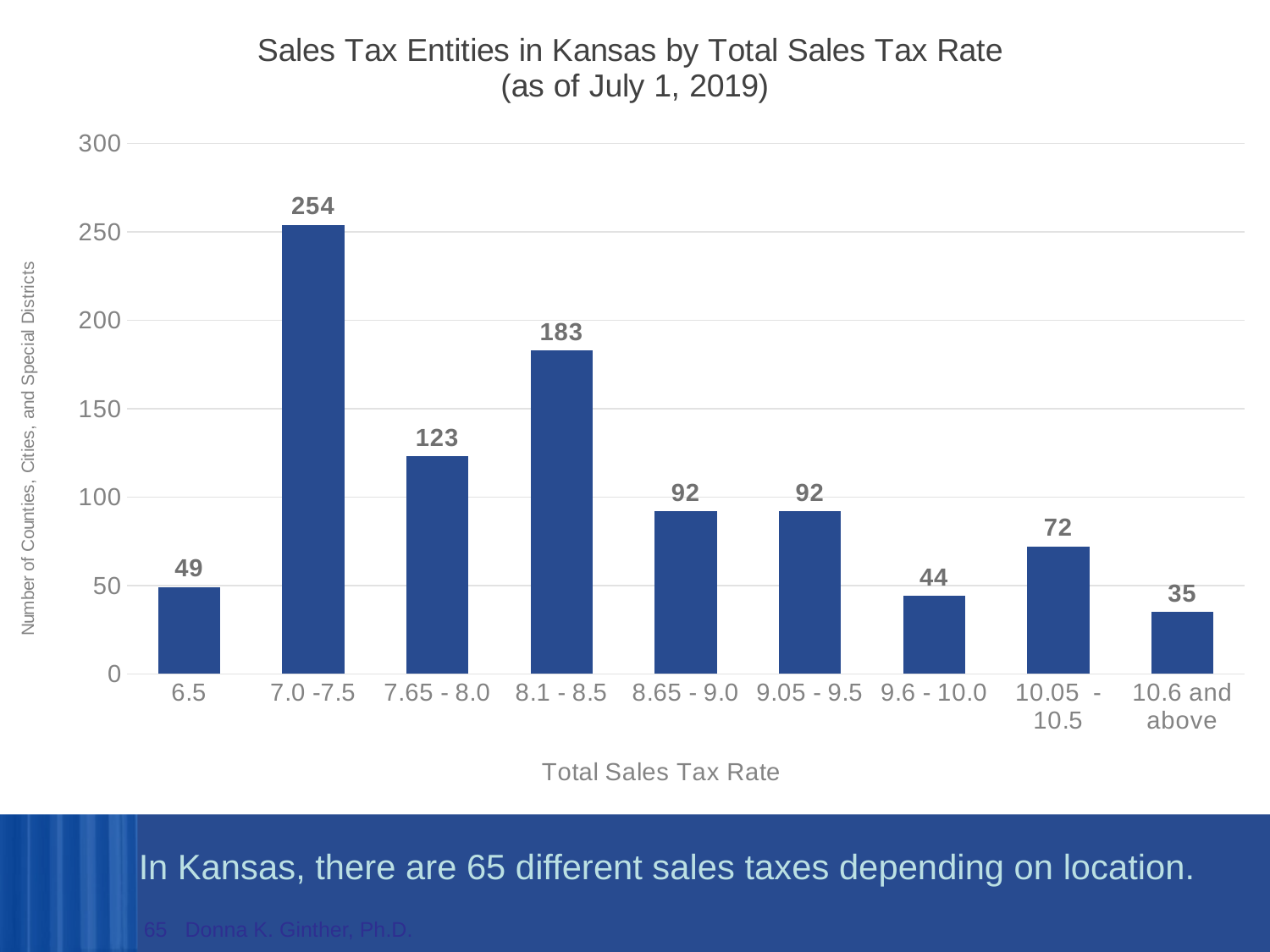

### Chart: Sales Tax Entities in Kansas by Total Sales Tax Rate
(as of July 1, 2019)

| Category |  |
|---|---|
| 6.5 | 49.0 |
| 7.0 -7.5 | 254.0 |
| 7.65 - 8.0 | 123.0 |
| 8.1 - 8.5 | 183.0 |
| 8.65 - 9.0 | 92.0 |
| 9.05 - 9.5 | 92.0 |
| 9.6 - 10.0 | 44.0 |
| 10.05  - 10.5 | 72.0 |
| 10.6 and above | 35.0 |
In Kansas, there are 65 different sales taxes depending on location.